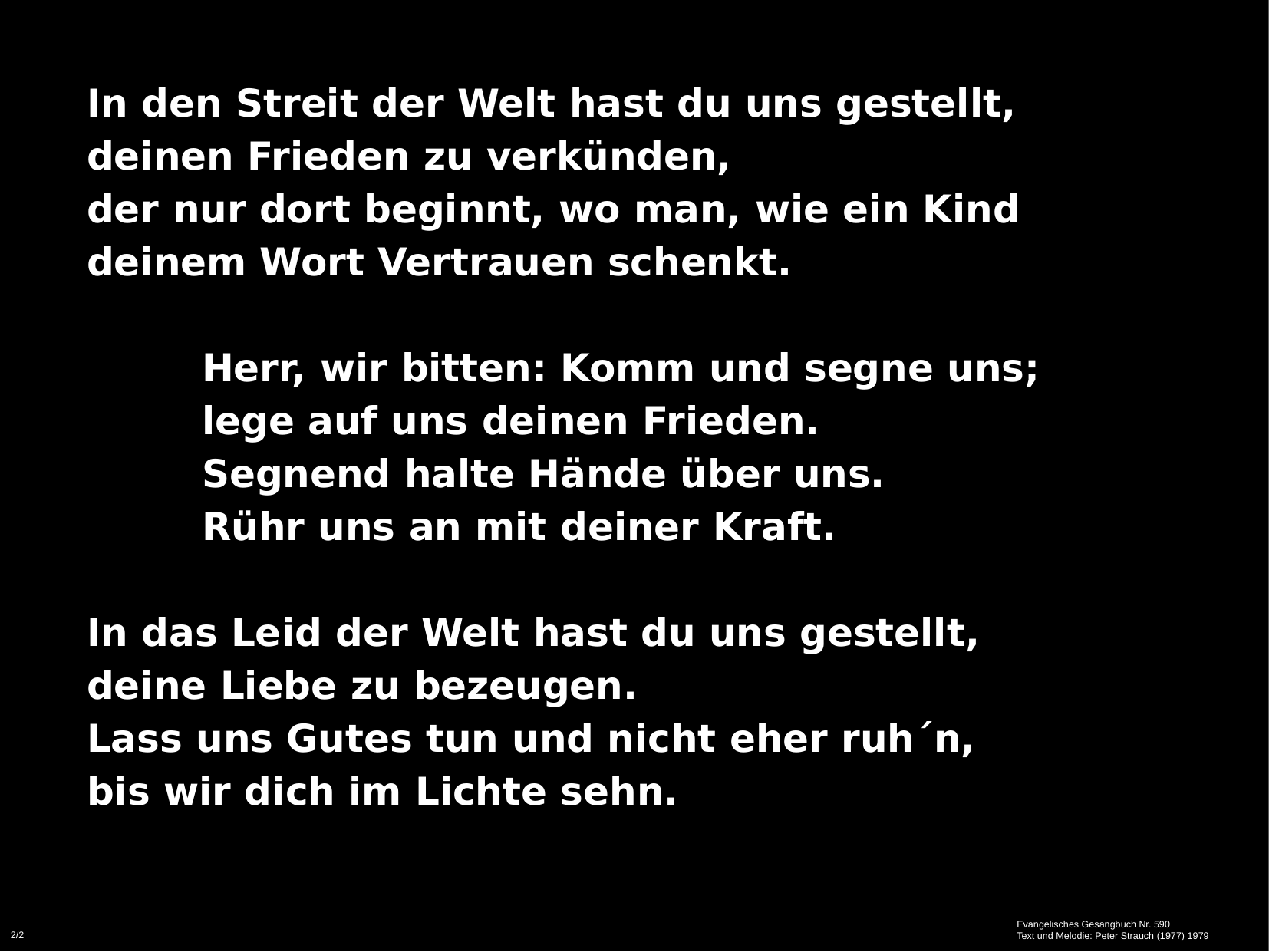

In den Streit der Welt hast du uns gestellt,
deinen Frieden zu verkünden,
der nur dort beginnt, wo man, wie ein Kind
deinem Wort Vertrauen schenkt.

	Herr, wir bitten: Komm und segne uns;
	lege auf uns deinen Frieden.
	Segnend halte Hände über uns.
	Rühr uns an mit deiner Kraft.

In das Leid der Welt hast du uns gestellt,
deine Liebe zu bezeugen.
Lass uns Gutes tun und nicht eher ruh´n,
bis wir dich im Lichte sehn.
Evangelisches Gesangbuch Nr. 590
Text und Melodie: Peter Strauch (1977) 1979
2/2